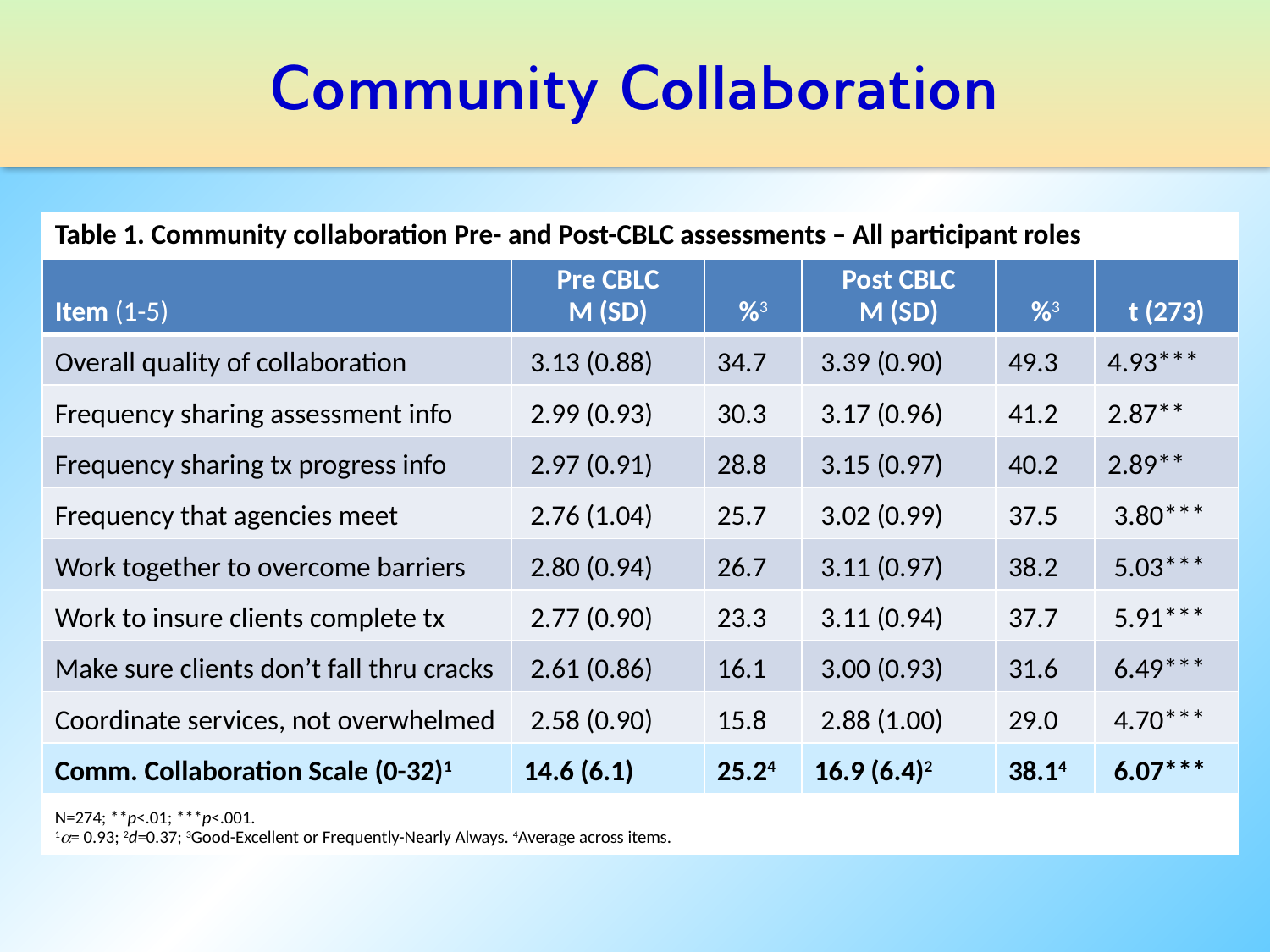

# Community Collaboration
| Table 1. Community collaboration Pre- and Post-CBLC assessments – All participant roles |  |  |  |  |  |
| --- | --- | --- | --- | --- | --- |
| Item (1-5) | Pre CBLC M (SD) | %3 | Post CBLC M (SD) | %3 | t (273) |
| Overall quality of collaboration | 3.13 (0.88) | 34.7 | 3.39 (0.90) | 49.3 | 4.93\*\*\* |
| Frequency sharing assessment info | 2.99 (0.93) | 30.3 | 3.17 (0.96) | 41.2 | 2.87\*\* |
| Frequency sharing tx progress info | 2.97 (0.91) | 28.8 | 3.15 (0.97) | 40.2 | 2.89\*\* |
| Frequency that agencies meet | 2.76 (1.04) | 25.7 | 3.02 (0.99) | 37.5 | 3.80\*\*\* |
| Work together to overcome barriers | 2.80 (0.94) | 26.7 | 3.11 (0.97) | 38.2 | 5.03\*\*\* |
| Work to insure clients complete tx | 2.77 (0.90) | 23.3 | 3.11 (0.94) | 37.7 | 5.91\*\*\* |
| Make sure clients don’t fall thru cracks | 2.61 (0.86) | 16.1 | 3.00 (0.93) | 31.6 | 6.49\*\*\* |
| Coordinate services, not overwhelmed | 2.58 (0.90) | 15.8 | 2.88 (1.00) | 29.0 | 4.70\*\*\* |
| Comm. Collaboration Scale (0-32)1 | 14.6 (6.1) | 25.24 | 16.9 (6.4)2 | 38.14 | 6.07\*\*\* |
| N=274; \*\*p<.01; \*\*\*p<.001. 1α= 0.93; 2d=0.37; 3Good-Excellent or Frequently-Nearly Always. 4Average across items. |  |  |  |  |  |